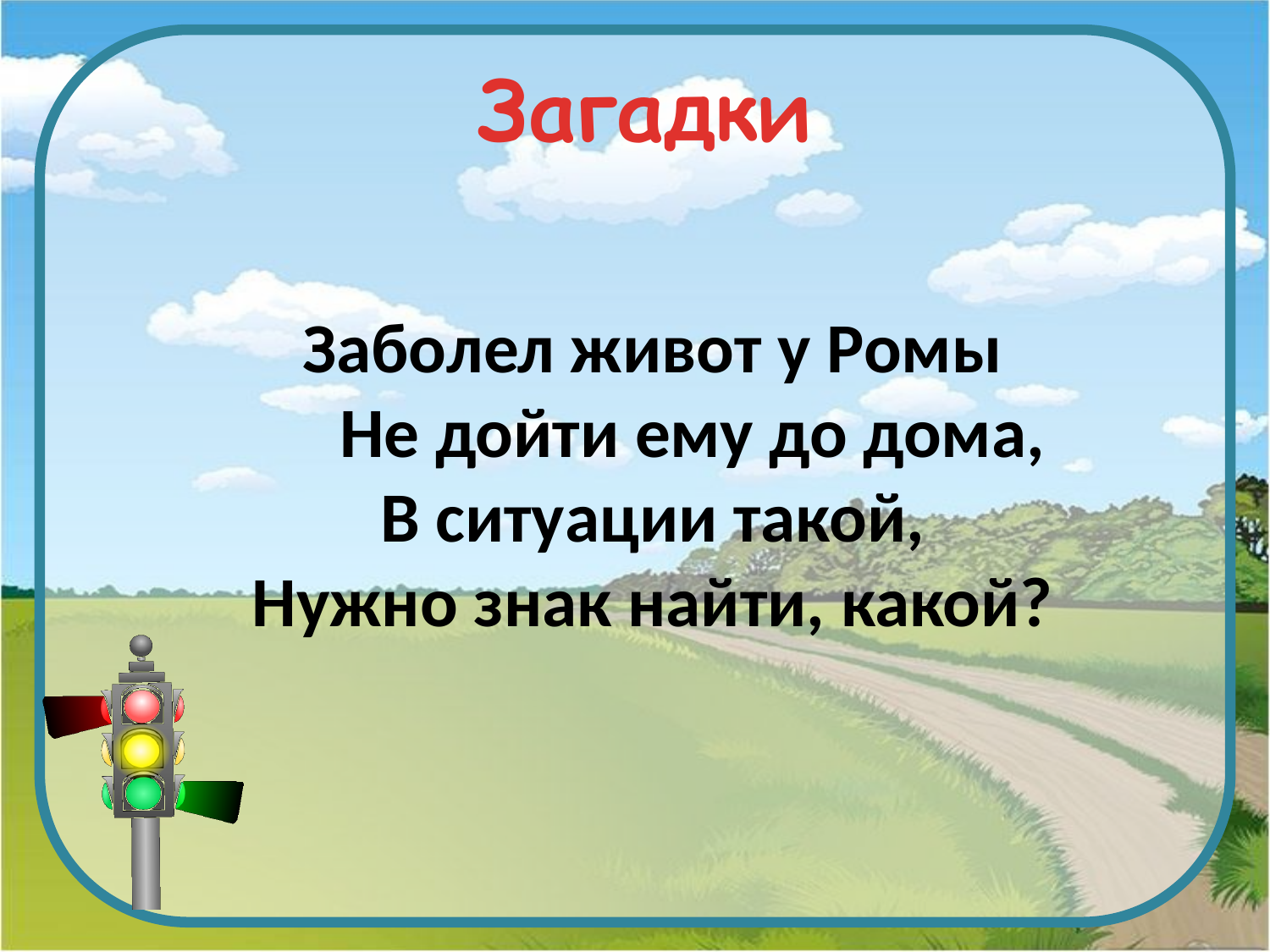

Загадки
Заболел живот у Ромы
     Не дойти ему до дома,
В ситуации такой,
Нужно знак найти, какой?